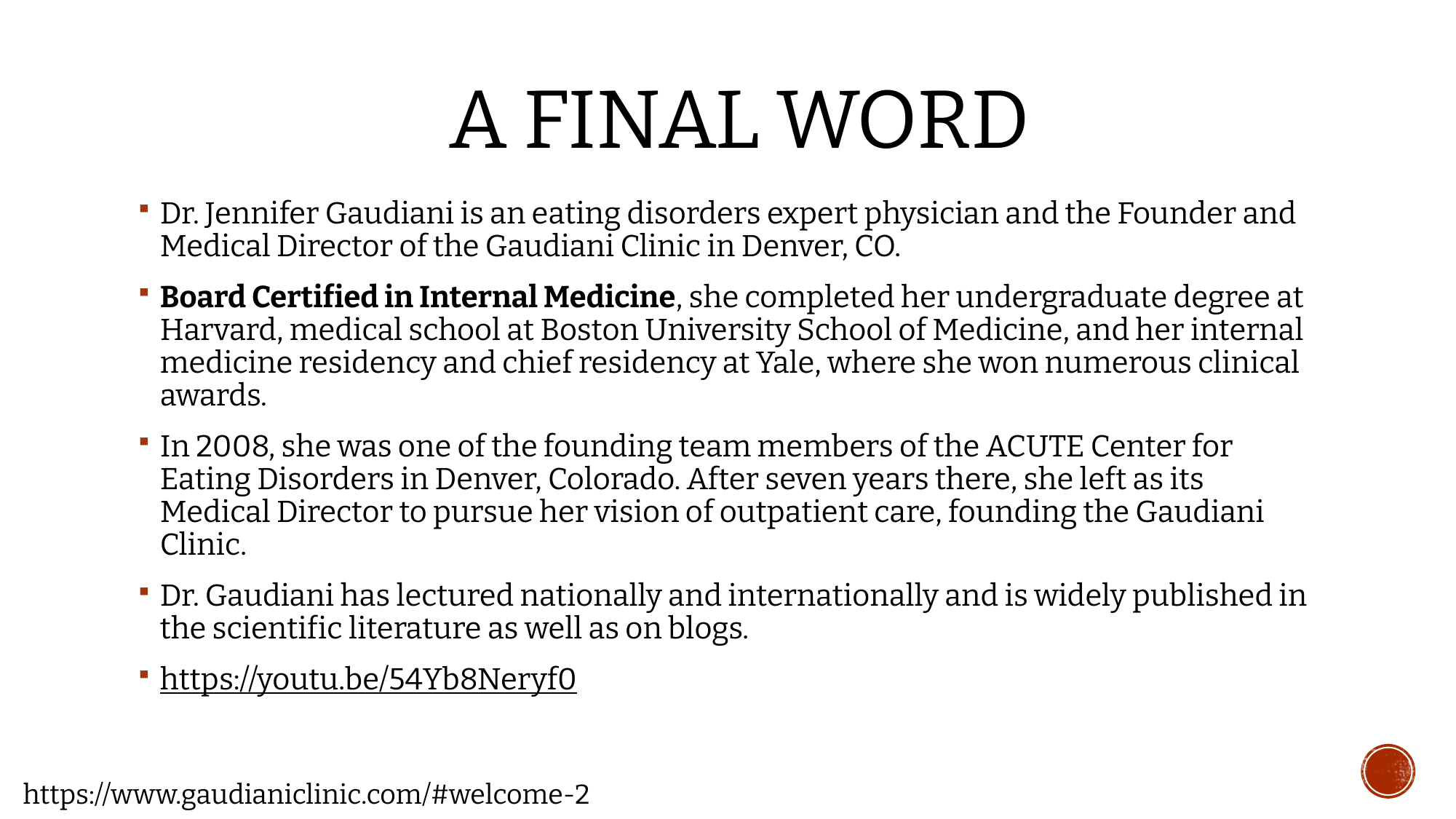

# A final word
Dr. Jennifer Gaudiani is an eating disorders expert physician and the Founder and Medical Director of the Gaudiani Clinic in Denver, CO.
Board Certified in Internal Medicine, she completed her undergraduate degree at Harvard, medical school at Boston University School of Medicine, and her internal medicine residency and chief residency at Yale, where she won numerous clinical awards.
In 2008, she was one of the founding team members of the ACUTE Center for Eating Disorders in Denver, Colorado. After seven years there, she left as its Medical Director to pursue her vision of outpatient care, founding the Gaudiani Clinic.
Dr. Gaudiani has lectured nationally and internationally and is widely published in the scientific literature as well as on blogs.
https://youtu.be/54Yb8Neryf0
https://www.gaudianiclinic.com/#welcome-2